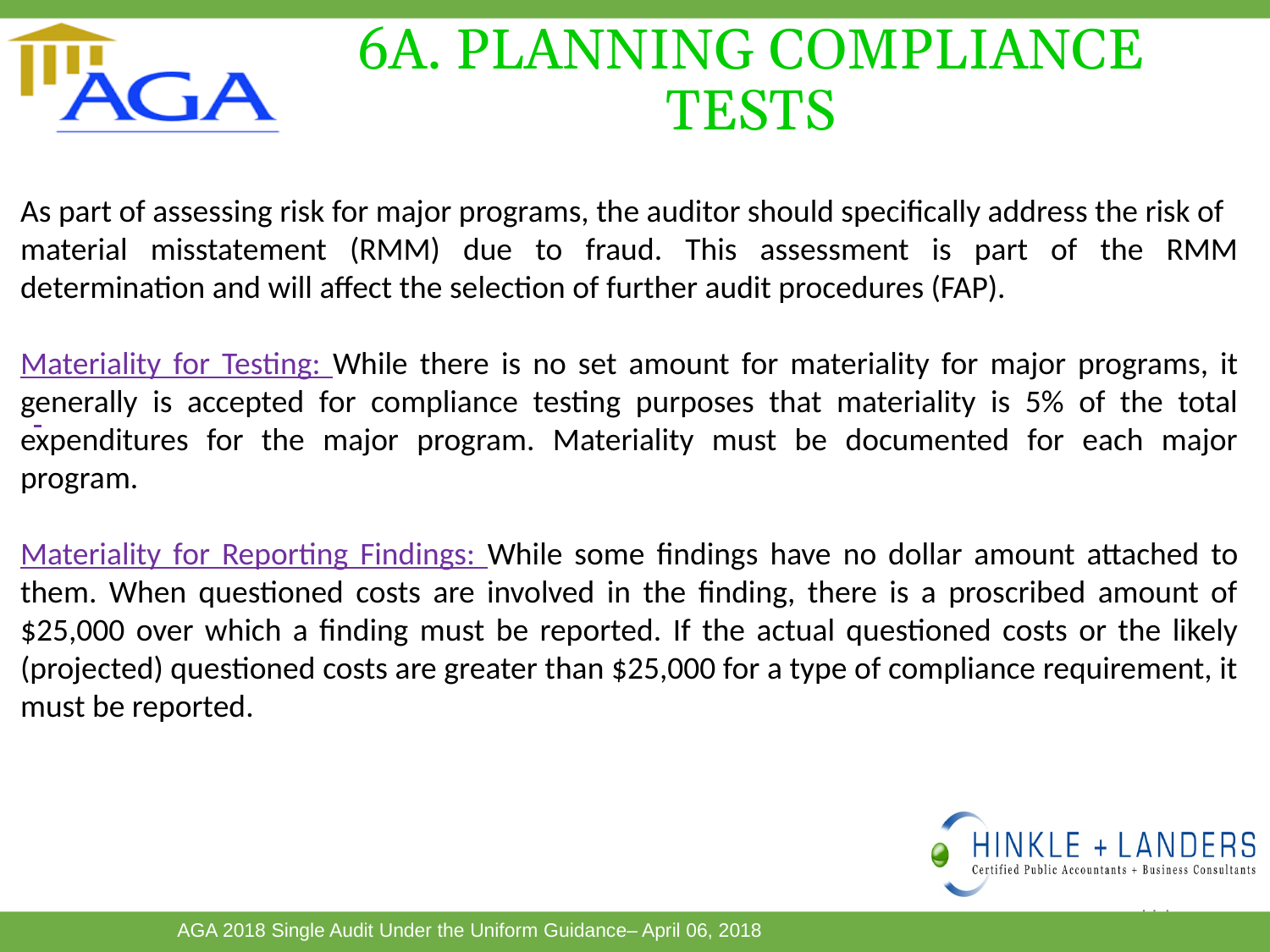

# 6A. PLANNING COMPLIANCE TESTS

As part of assessing risk for major programs, the auditor should specifically address the risk of
material misstatement (RMM) due to fraud. This assessment is part of the RMM determination and will affect the selection of further audit procedures (FAP).

Materiality for Testing: While there is no set amount for materiality for major programs, it generally is accepted for compliance testing purposes that materiality is 5% of the total expenditures for the major program. Materiality must be documented for each major program.

Materiality for Reporting Findings: While some findings have no dollar amount attached to them. When questioned costs are involved in the finding, there is a proscribed amount of $25,000 over which a finding must be reported. If the actual questioned costs or the likely (projected) questioned costs are greater than $25,000 for a type of compliance requirement, it must be reported.

115
This Photo by Unknown Author is licensed under CC BY-SA